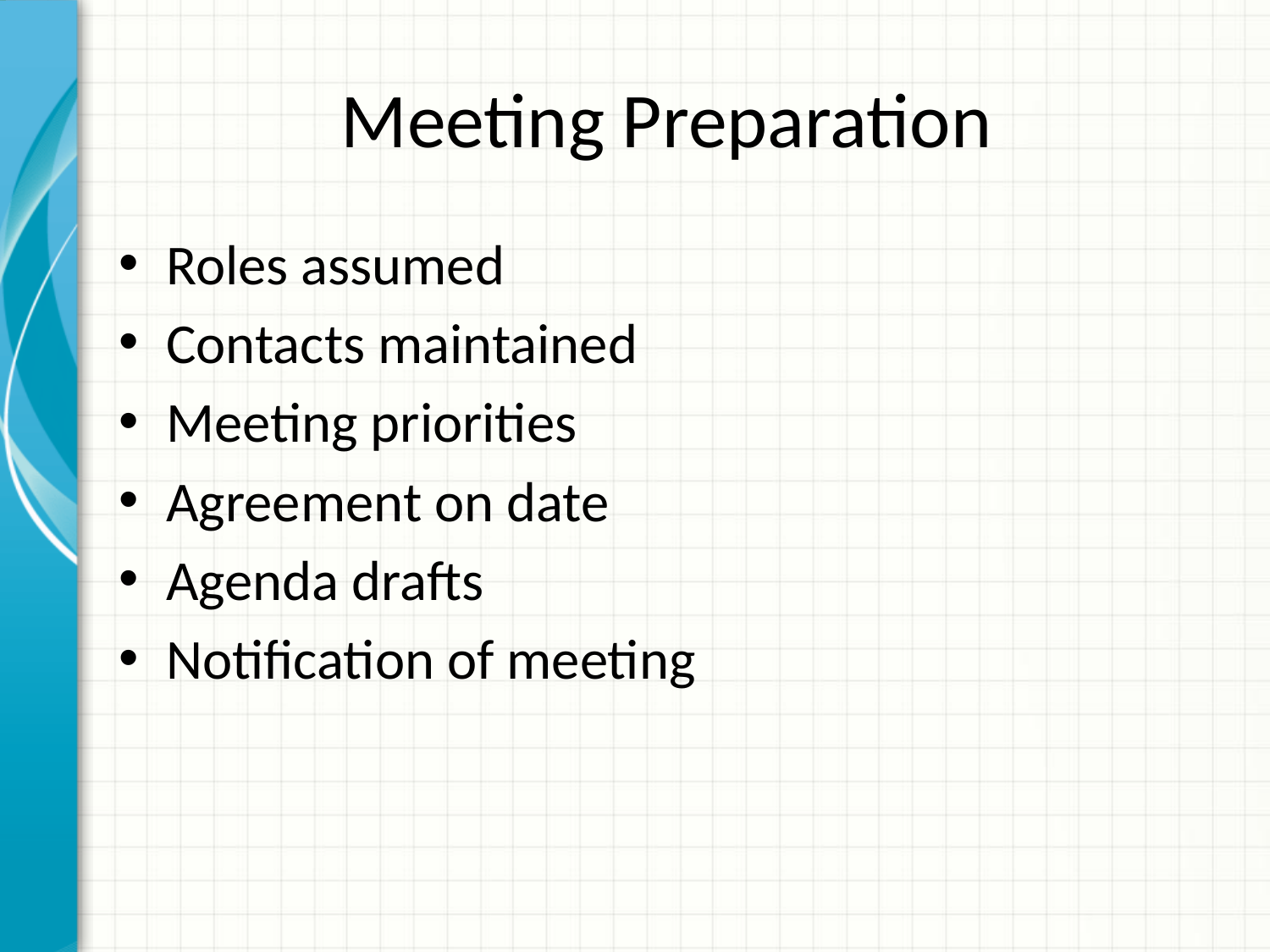

# Meeting Preparation
Roles assumed
Contacts maintained
Meeting priorities
Agreement on date
Agenda drafts
Notification of meeting